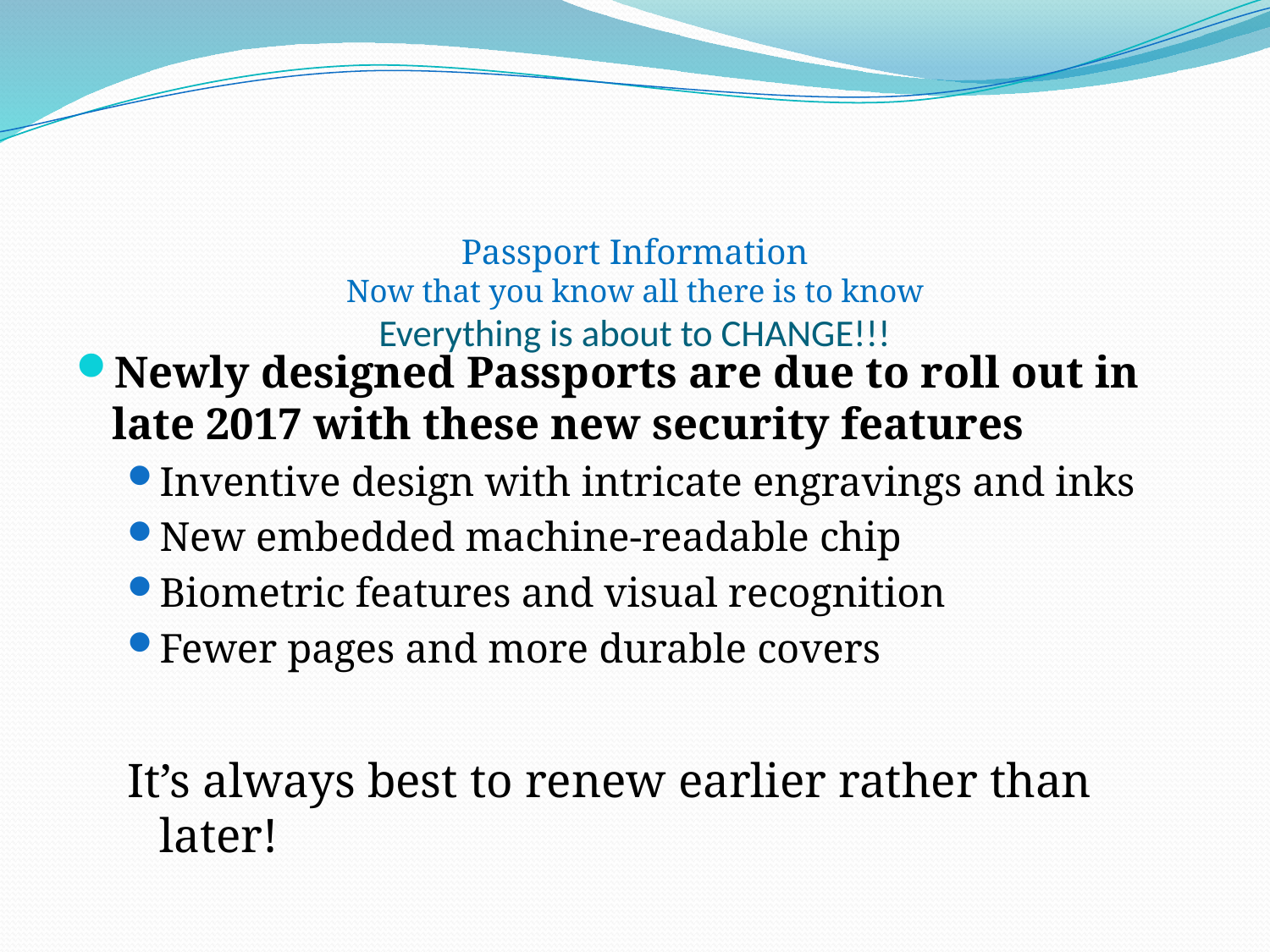

# Passport Information Now that you know all there is to know Everything is about to CHANGE!!!
Newly designed Passports are due to roll out in late 2017 with these new security features
Inventive design with intricate engravings and inks
New embedded machine-readable chip
Biometric features and visual recognition
Fewer pages and more durable covers

It’s always best to renew earlier rather than later!